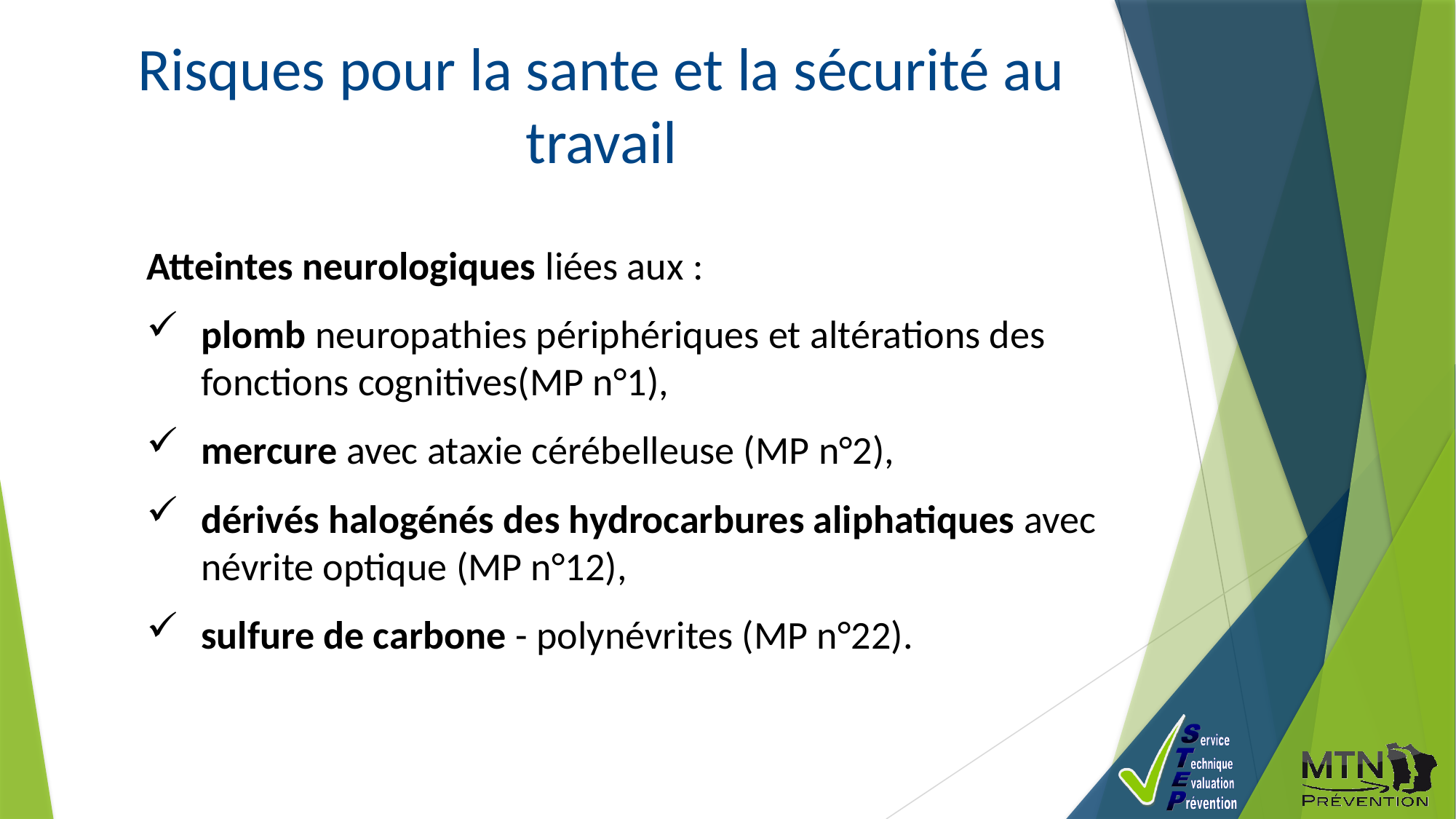

Risques pour la sante et la sécurité au travail
Atteintes neurologiques liées aux :
plomb neuropathies périphériques et altérations des fonctions cognitives(MP n°1),
mercure avec ataxie cérébelleuse (MP n°2),
dérivés halogénés des hydrocarbures aliphatiques avec névrite optique (MP n°12),
sulfure de carbone - polynévrites (MP n°22).